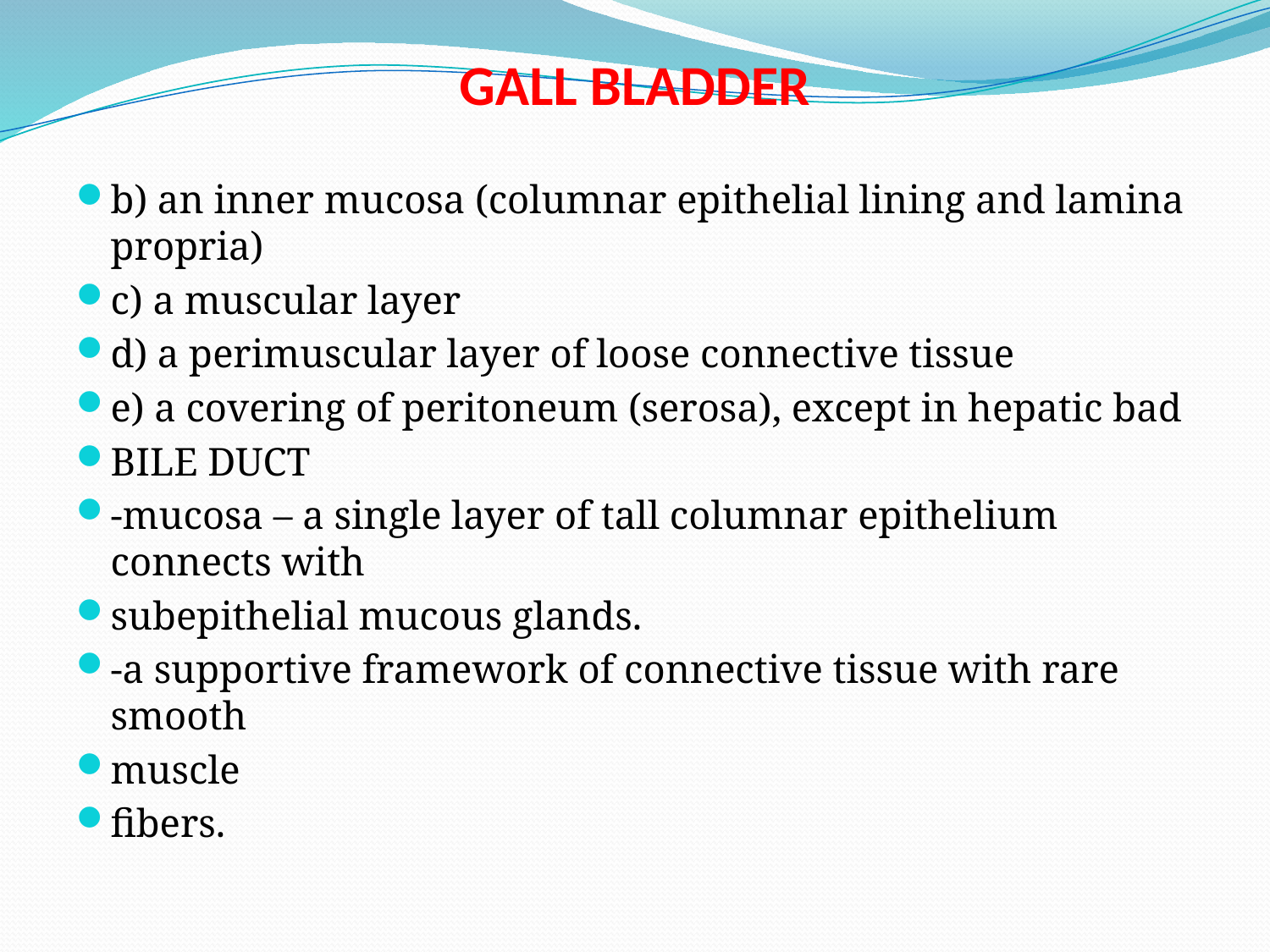

# GALL BLADDER
b) an inner mucosa (columnar epithelial lining and lamina propria)
c) a muscular layer
d) a perimuscular layer of loose connective tissue
e) a covering of peritoneum (serosa), except in hepatic bad
BILE DUCT
-mucosa – a single layer of tall columnar epithelium connects with
subepithelial mucous glands.
-a supportive framework of connective tissue with rare smooth
muscle
fibers.